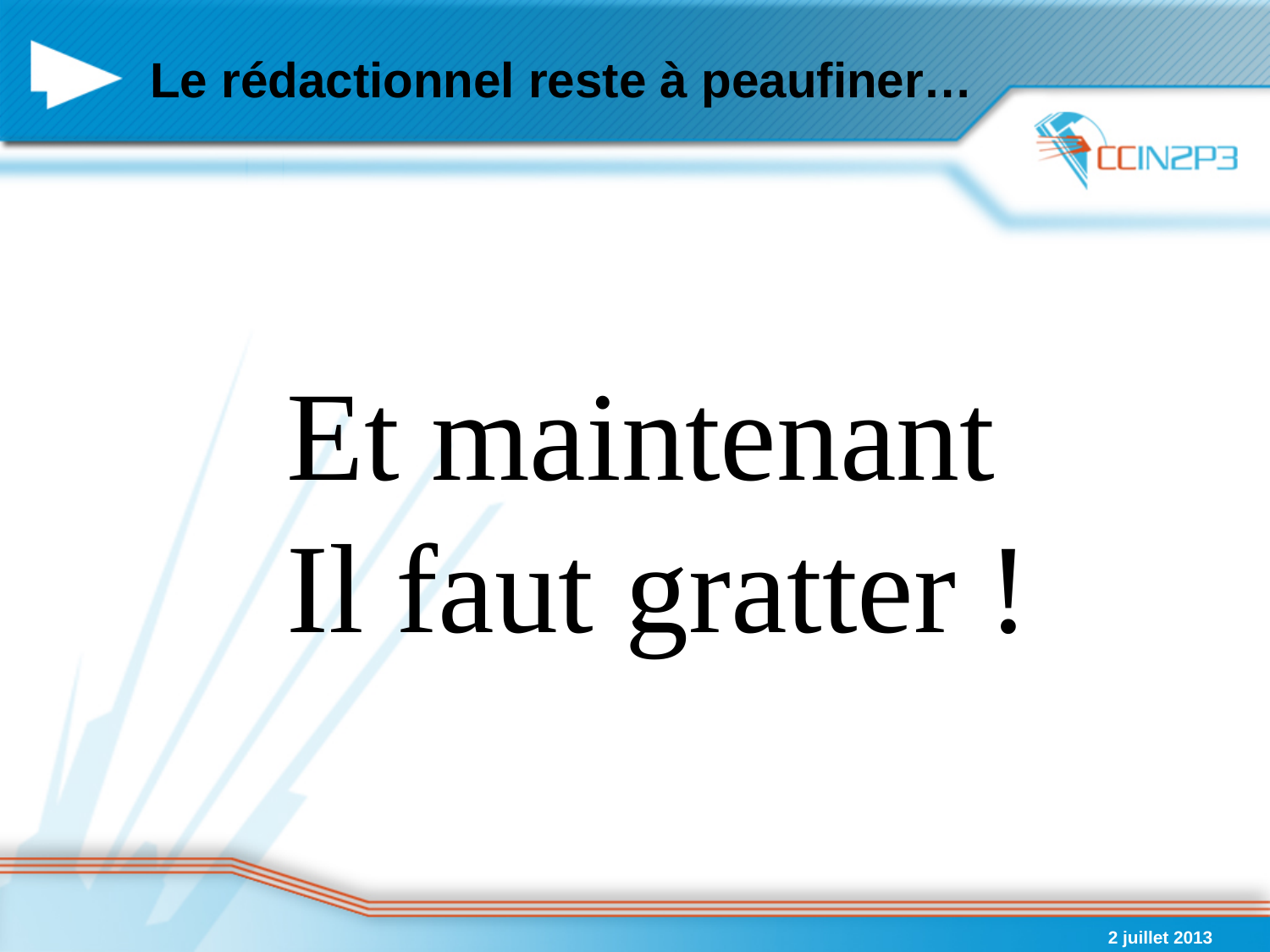

# Le rédactionnel reste à peaufiner…
Et maintenant
Il faut gratter !
2 juillet 2013